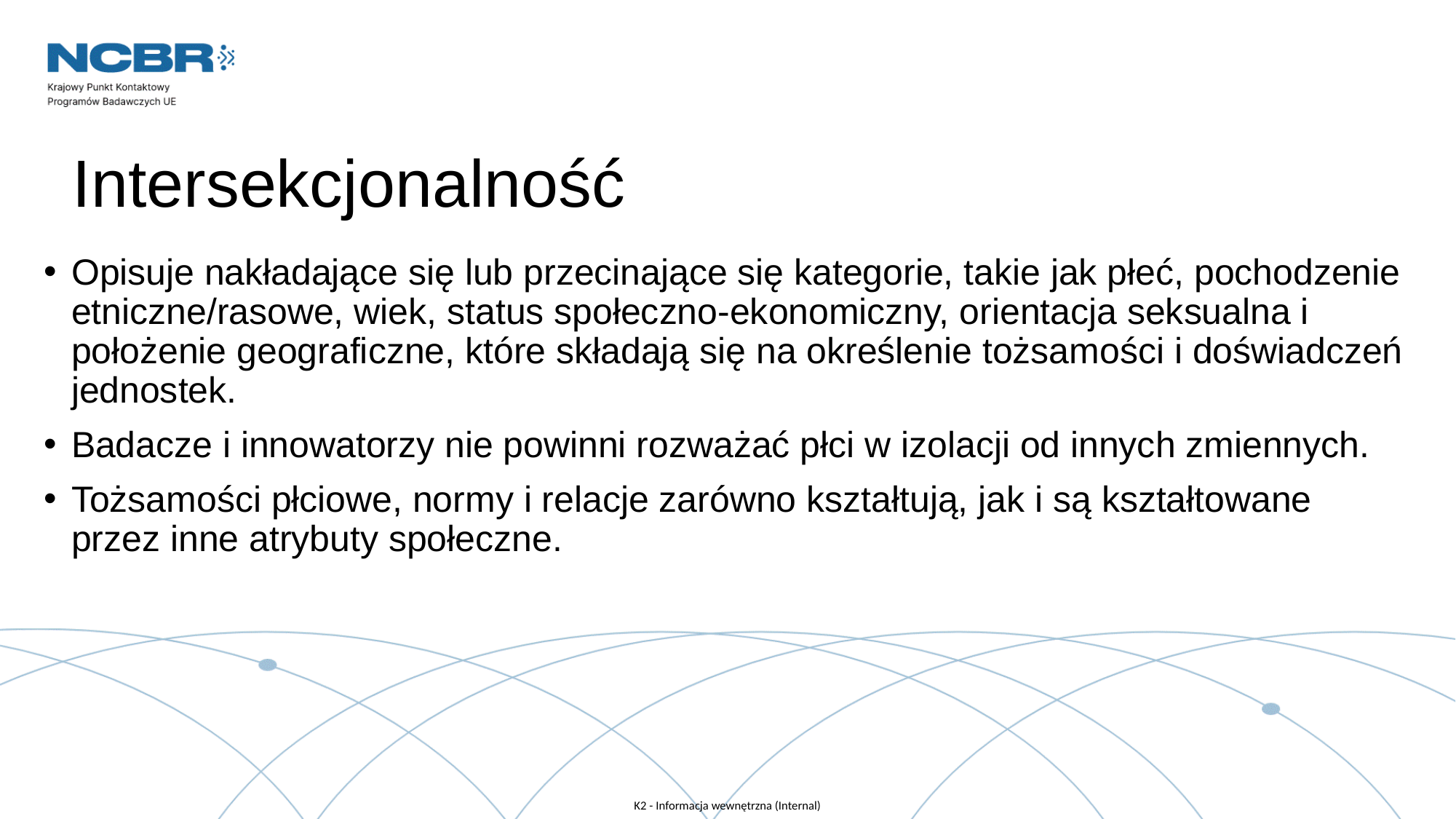

# Intersekcjonalność
Opisuje nakładające się lub przecinające się kategorie, takie jak płeć, pochodzenie etniczne/rasowe, wiek, status społeczno-ekonomiczny, orientacja seksualna i położenie geograficzne, które składają się na określenie tożsamości i doświadczeń jednostek.
Badacze i innowatorzy nie powinni rozważać płci w izolacji od innych zmiennych.
Tożsamości płciowe, normy i relacje zarówno kształtują, jak i są kształtowane przez inne atrybuty społeczne.